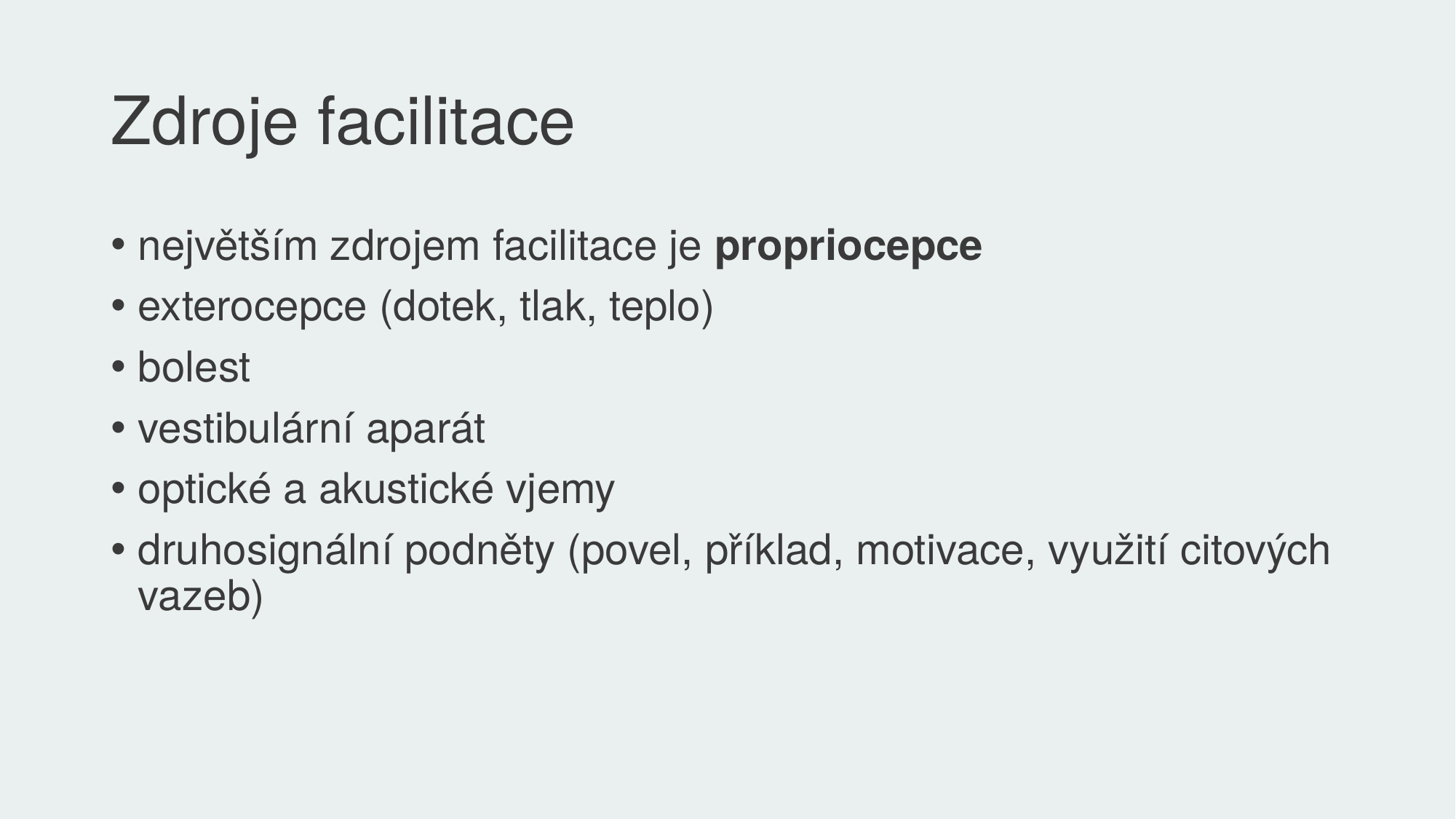

# Zdroje facilitace
největším zdrojem facilitace je propriocepce
exterocepce (dotek, tlak, teplo)
bolest
vestibulární aparát
optické a akustické vjemy
druhosignální podněty (povel, příklad, motivace, využití citových vazeb)